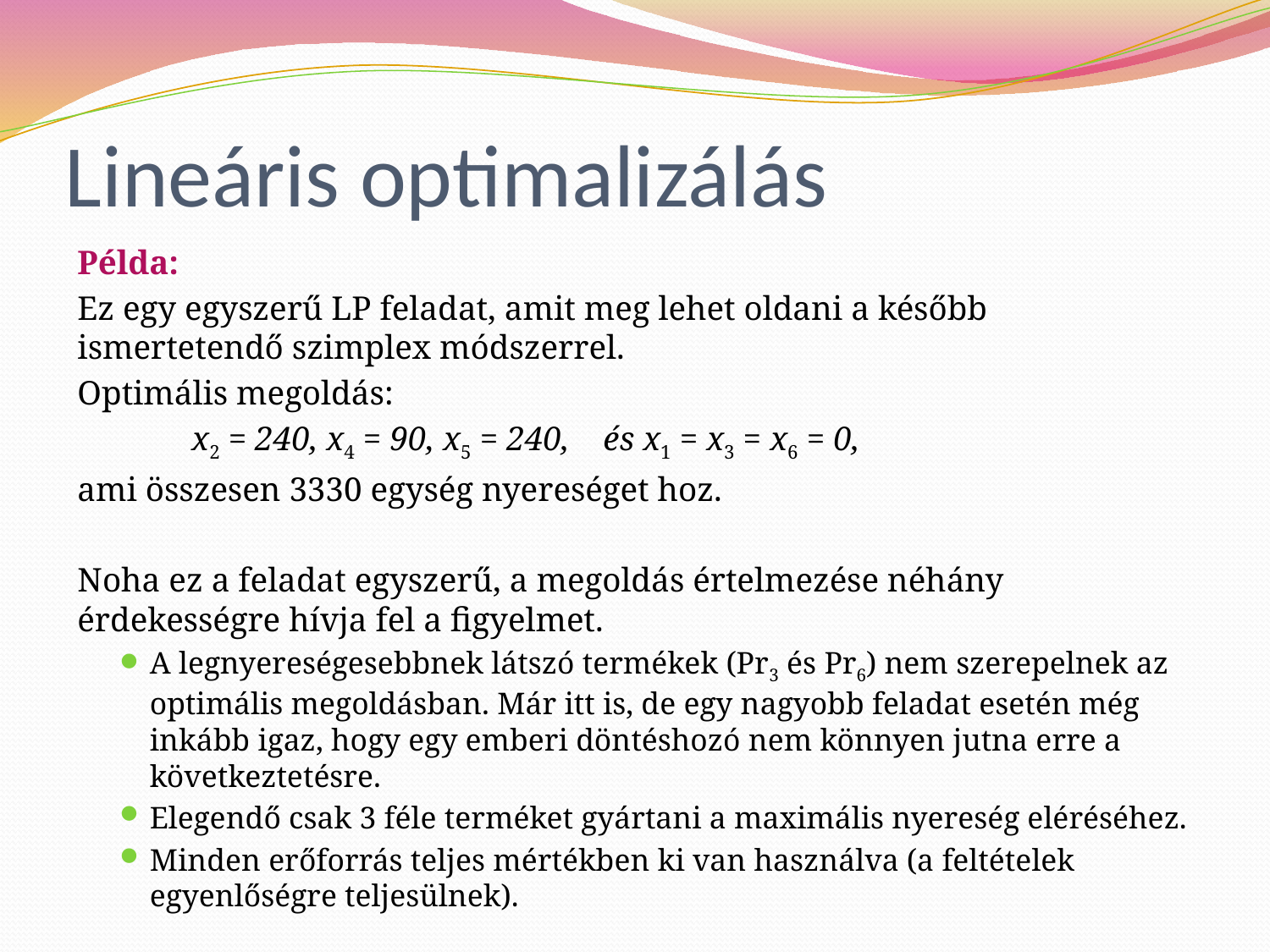

# Lineáris optimalizálás
Példa:
Ez egy egyszerű LP feladat, amit meg lehet oldani a később ismertetendő szimplex módszerrel.
Optimális megoldás:
x2 = 240, x4 = 90, x5 = 240,    és x1 = x3 = x6 = 0,
ami összesen 3330 egység nyereséget hoz.

Noha ez a feladat egyszerű, a megoldás értelmezése néhány érdekességre hívja fel a figyelmet.
A legnyereségesebbnek látszó termékek (Pr3 és Pr6) nem szerepelnek az optimális megoldásban. Már itt is, de egy nagyobb feladat esetén még inkább igaz, hogy egy emberi döntéshozó nem könnyen jutna erre a következtetésre.
Elegendő csak 3 féle terméket gyártani a maximális nyereség eléréséhez.
Minden erőforrás teljes mértékben ki van használva (a feltételek egyenlőségre teljesülnek).